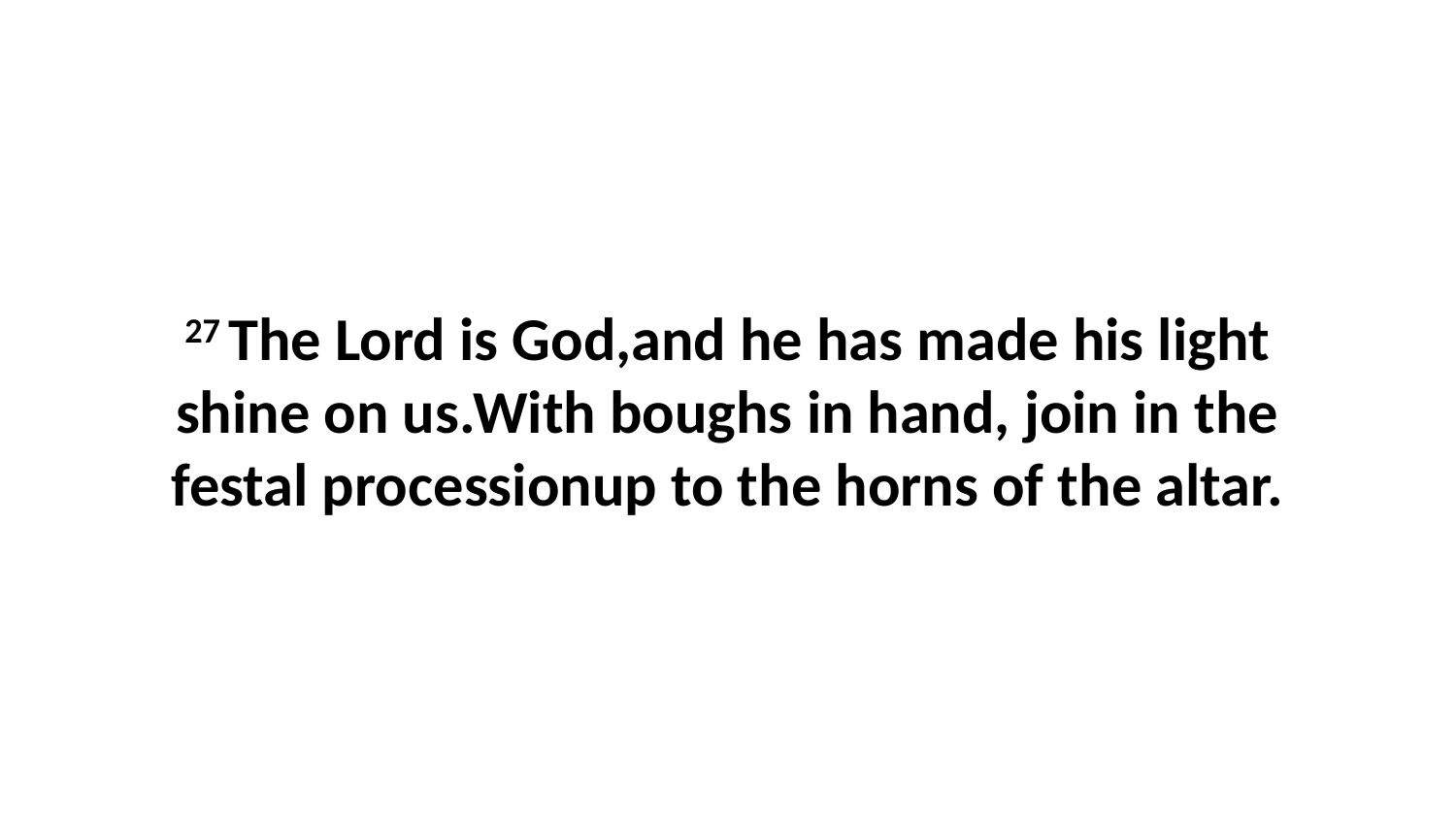

27 The Lord is God,and he has made his light shine on us.With boughs in hand, join in the festal processionup to the horns of the altar.